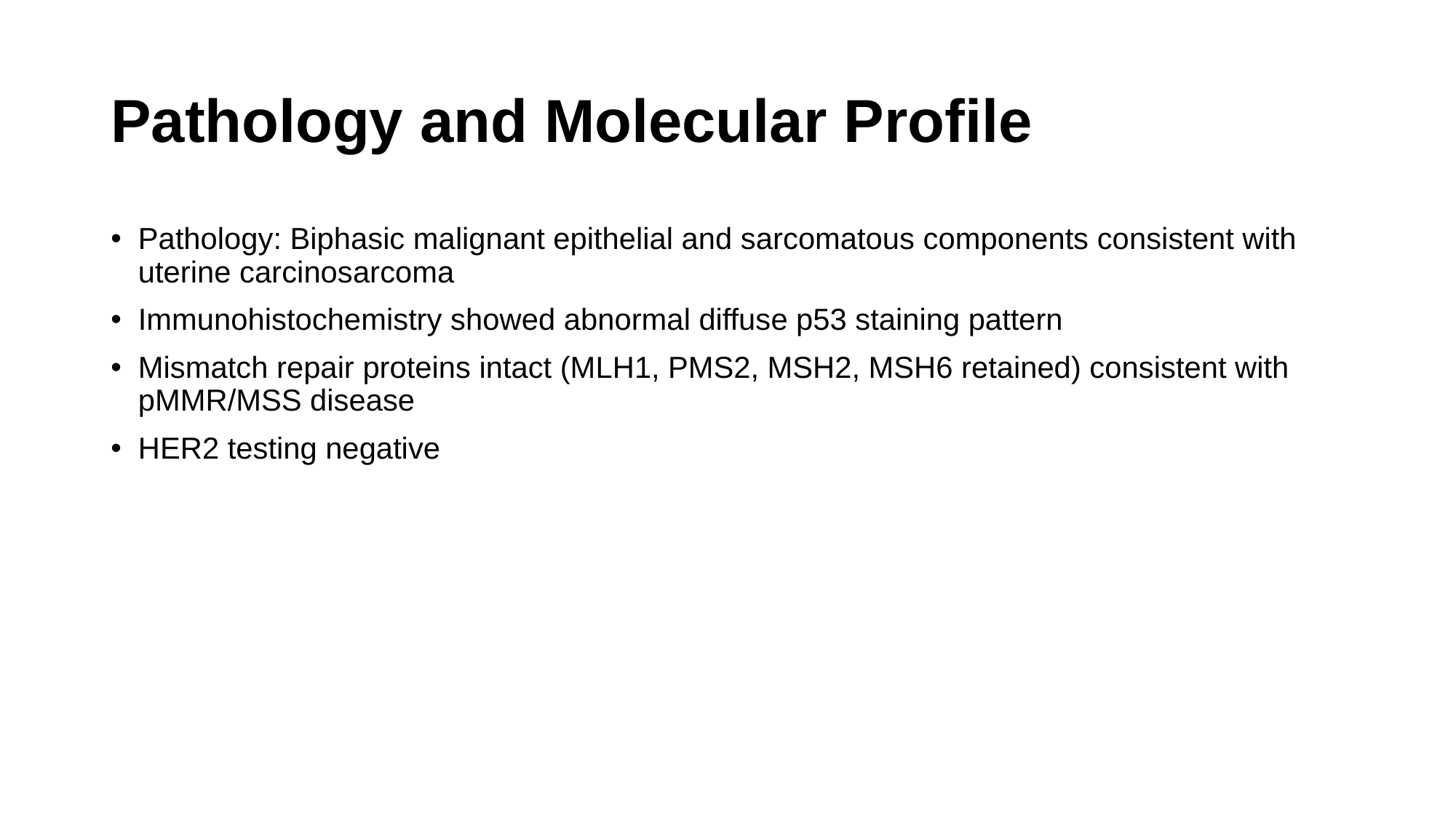

# Pathology and Molecular Profile
Pathology: Biphasic malignant epithelial and sarcomatous components consistent with uterine carcinosarcoma
Immunohistochemistry showed abnormal diffuse p53 staining pattern
Mismatch repair proteins intact (MLH1, PMS2, MSH2, MSH6 retained) consistent with pMMR/MSS disease
HER2 testing negative